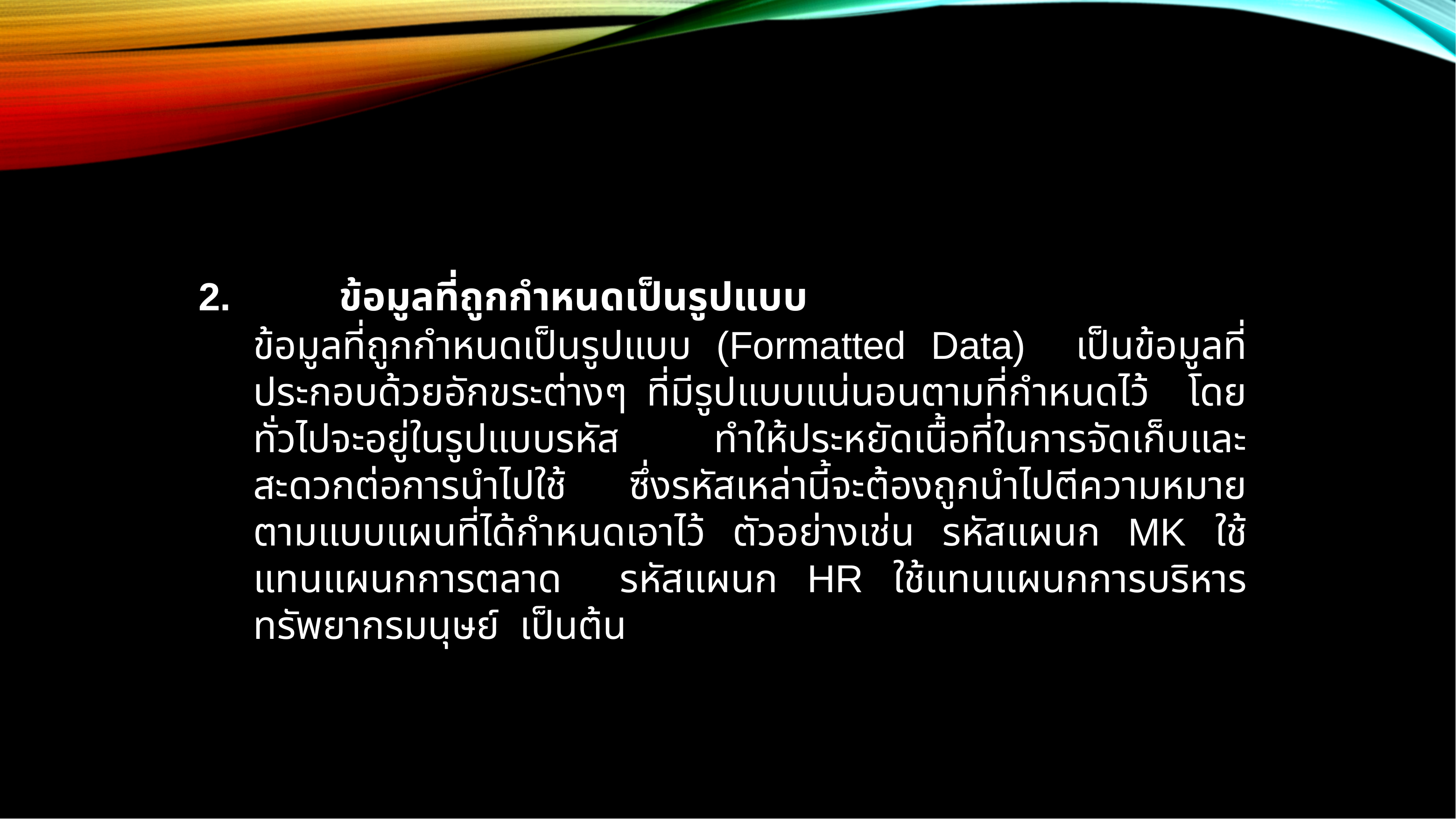

2.	ข้อมูลที่ถูกกำหนดเป็นรูปแบบ
ข้อมูลที่ถูกกำหนดเป็นรูปแบบ (Formatted Data)  เป็นข้อมูลที่ประกอบด้วยอักขระต่างๆ ที่มีรูปแบบแน่นอนตามที่กำหนดไว้  โดยทั่วไปจะอยู่ในรูปแบบรหัส  ทำให้ประหยัดเนื้อที่ในการจัดเก็บและสะดวกต่อการนำไปใช้  ซึ่งรหัสเหล่านี้จะต้องถูกนำไปตีความหมายตามแบบแผนที่ได้กำหนดเอาไว้  ตัวอย่างเช่น  รหัสแผนก  MK  ใช้แทนแผนกการตลาด  รหัสแผนก HR ใช้แทนแผนกการบริหารทรัพยากรมนุษย์  เป็นต้น